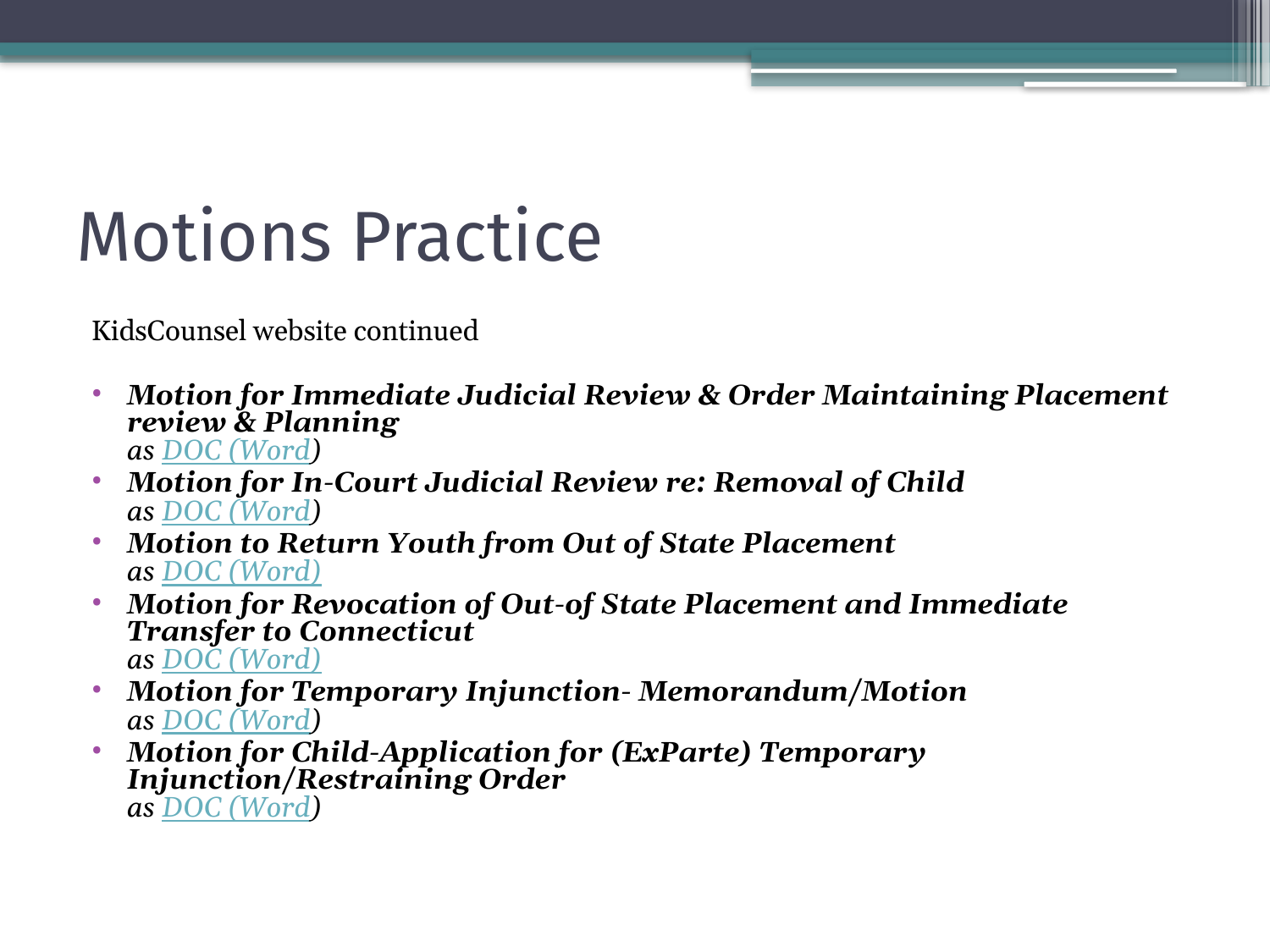

# Motions Practice
KidsCounsel website continued

Motion for Immediate Judicial Review & Order Maintaining Placement review & Planning
as DOC (Word)
Motion for In-Court Judicial Review re: Removal of Child
as DOC (Word)
Motion to Return Youth from Out of State Placement
as DOC (Word)
Motion for Revocation of Out-of State Placement and Immediate Transfer to Connecticut
as DOC (Word)
Motion for Temporary Injunction- Memorandum/Motion
as DOC (Word)
Motion for Child-Application for (ExParte) Temporary Injunction/Restraining Order
as DOC (Word)